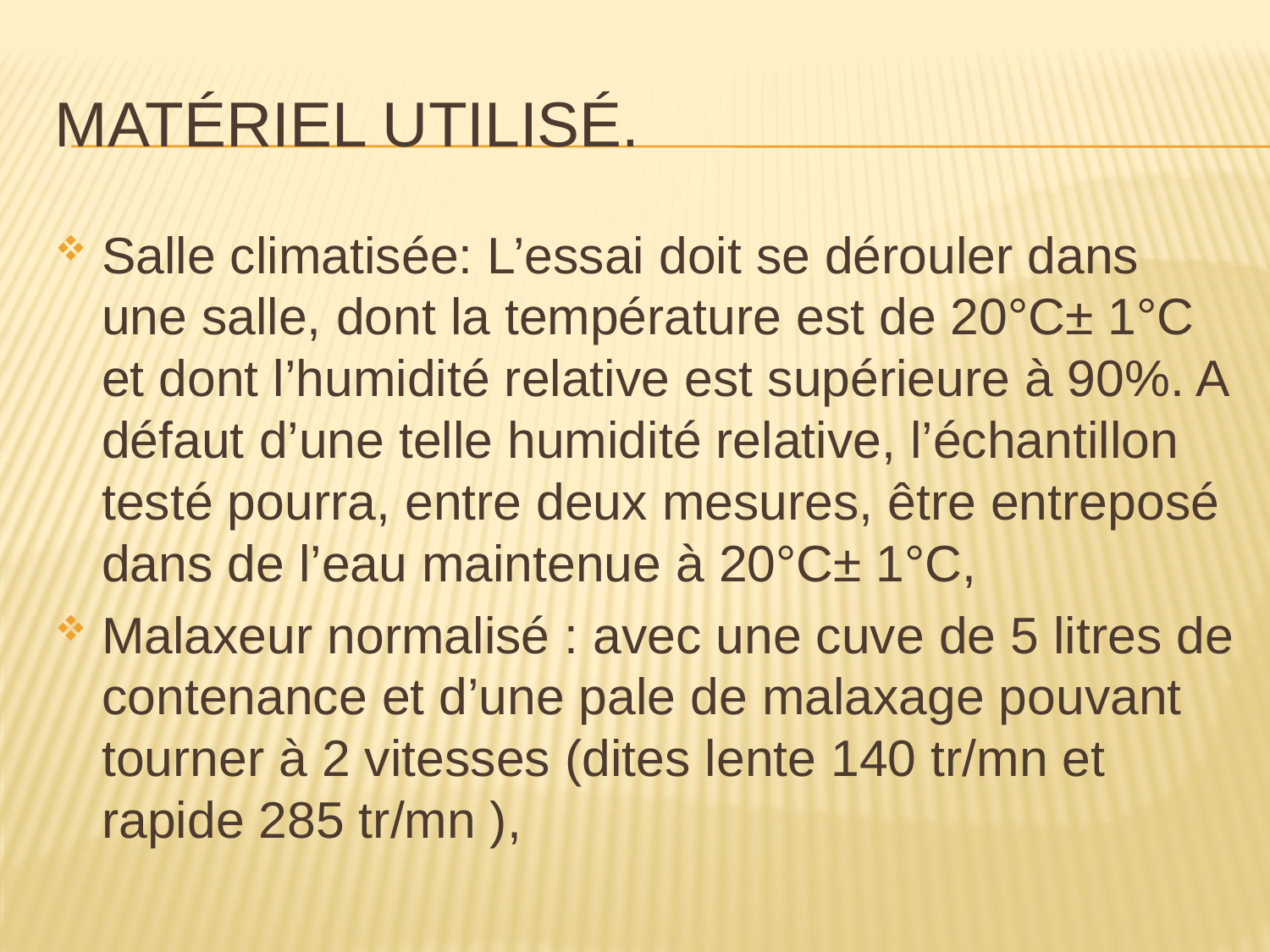

# Matériel utilisé.
Salle climatisée: L’essai doit se dérouler dans une salle, dont la température est de 20°C± 1°C et dont l’humidité relative est supérieure à 90%. A défaut d’une telle humidité relative, l’échantillon testé pourra, entre deux mesures, être entreposé dans de l’eau maintenue à 20°C± 1°C,
Malaxeur normalisé : avec une cuve de 5 litres de contenance et d’une pale de malaxage pouvant tourner à 2 vitesses (dites lente 140 tr/mn et rapide 285 tr/mn ),